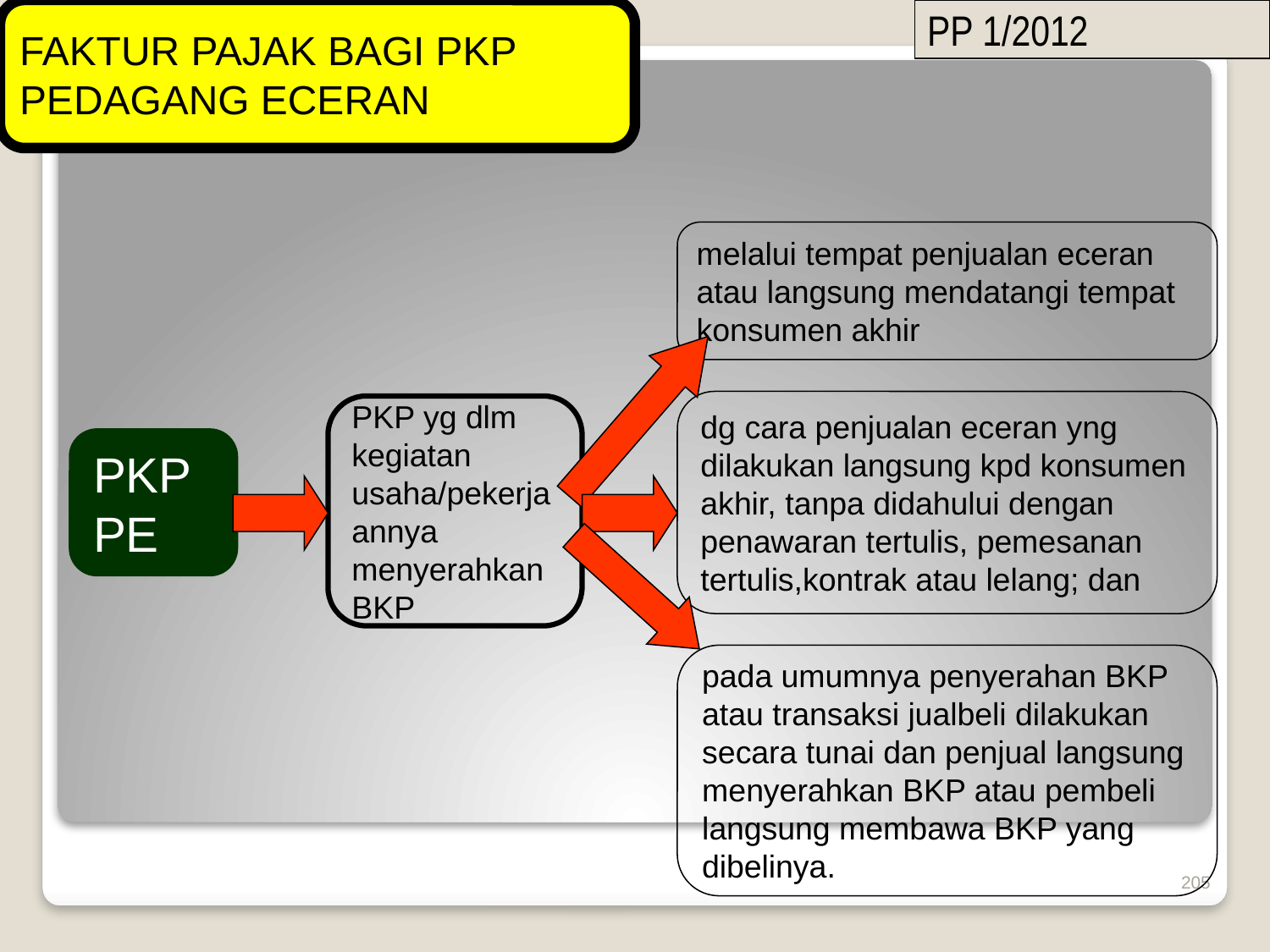

FAKTUR PAJAK BAGI PKP PEDAGANG ECERAN
PP 1/2012
melalui tempat penjualan eceran
atau langsung mendatangi tempat
konsumen akhir

dg cara penjualan eceran yng dilakukan langsung kpd konsumen akhir, tanpa didahului dengan penawaran tertulis, pemesanan tertulis,kontrak atau lelang; dan
PKP yg dlm kegiatan usaha/pekerjaannya menyerahkan BKP
PKP
PE

pada umumnya penyerahan BKP atau transaksi jualbeli dilakukan secara tunai dan penjual langsung menyerahkan BKP atau pembeli langsung membawa BKP yang dibelinya.
205